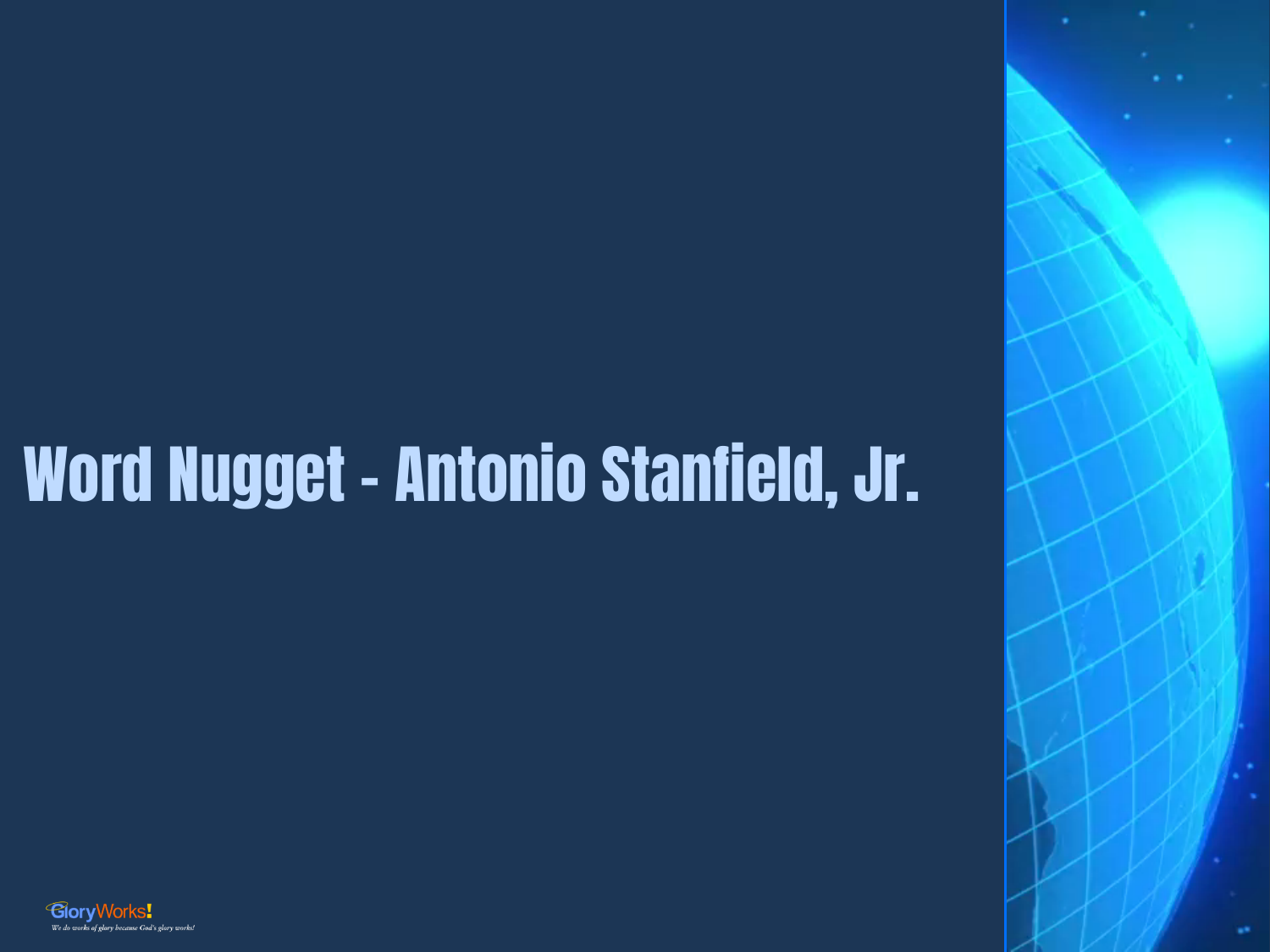

# Word Nugget – Antonio Stanfield, Jr.